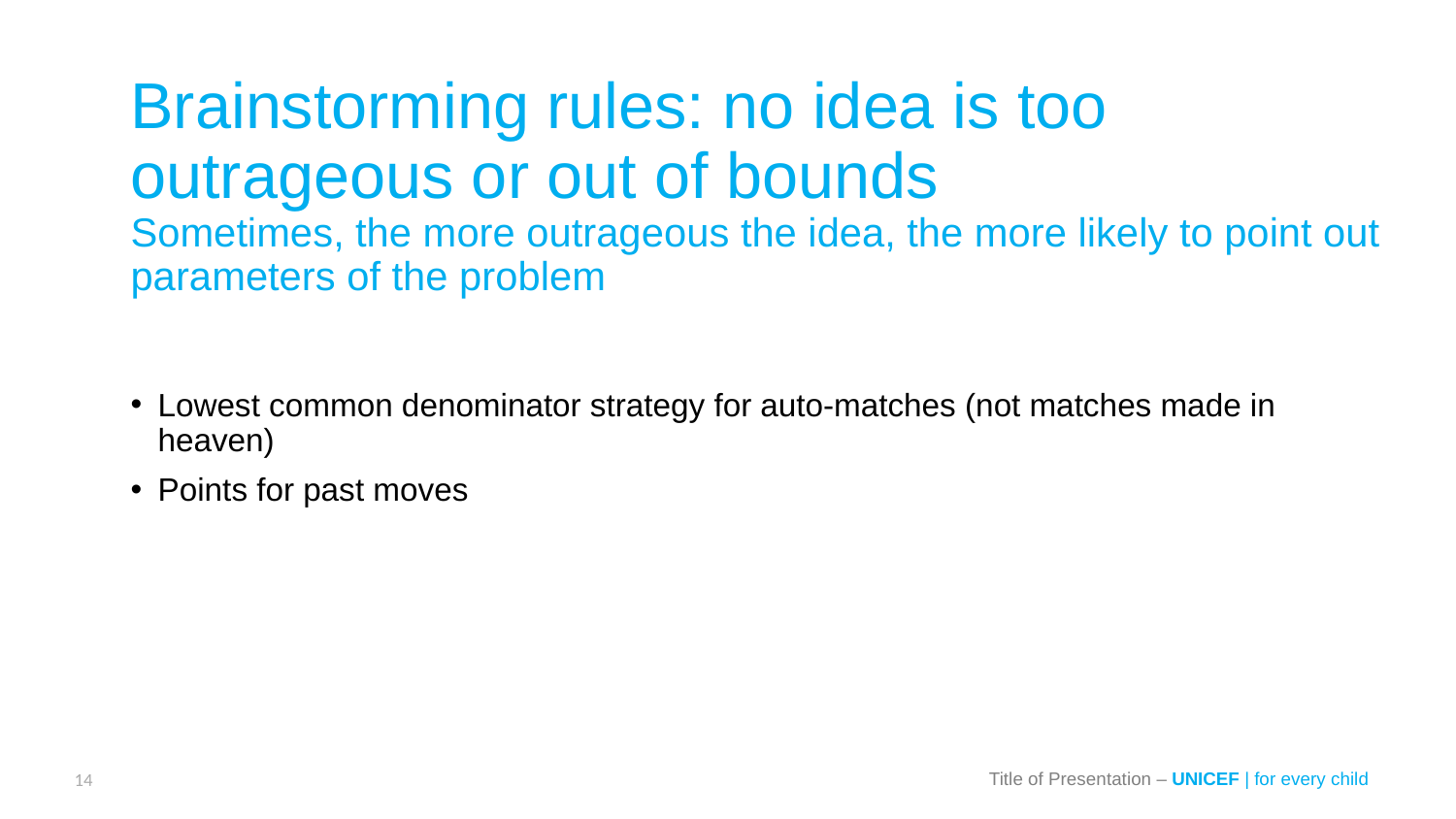

Brainstorming rules: no idea is too outrageous or out of bounds
Sometimes, the more outrageous the idea, the more likely to point out parameters of the problem

Lowest common denominator strategy for auto-matches (not matches made in heaven)
Points for past moves
Title of Presentation – UNICEF | for every child
14